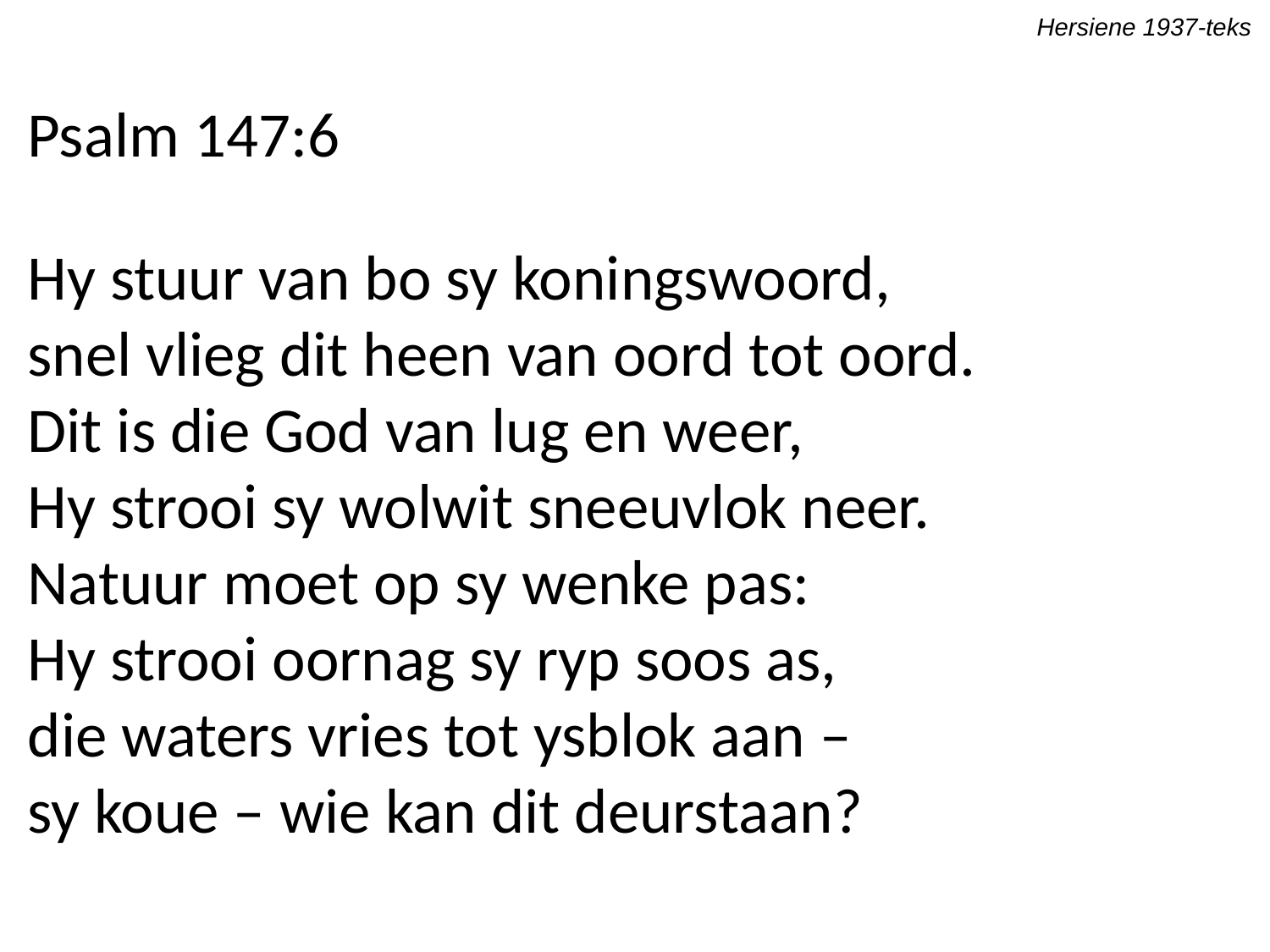

Hersiene 1937-teks
Psalm 147:6

Hy stuur van bo sy koningswoord,
snel vlieg dit heen van oord tot oord.
Dit is die God van lug en weer,
Hy strooi sy wolwit sneeuvlok neer.
Natuur moet op sy wenke pas:
Hy strooi oornag sy ryp soos as,
die waters vries tot ysblok aan –
sy koue – wie kan dit deurstaan?